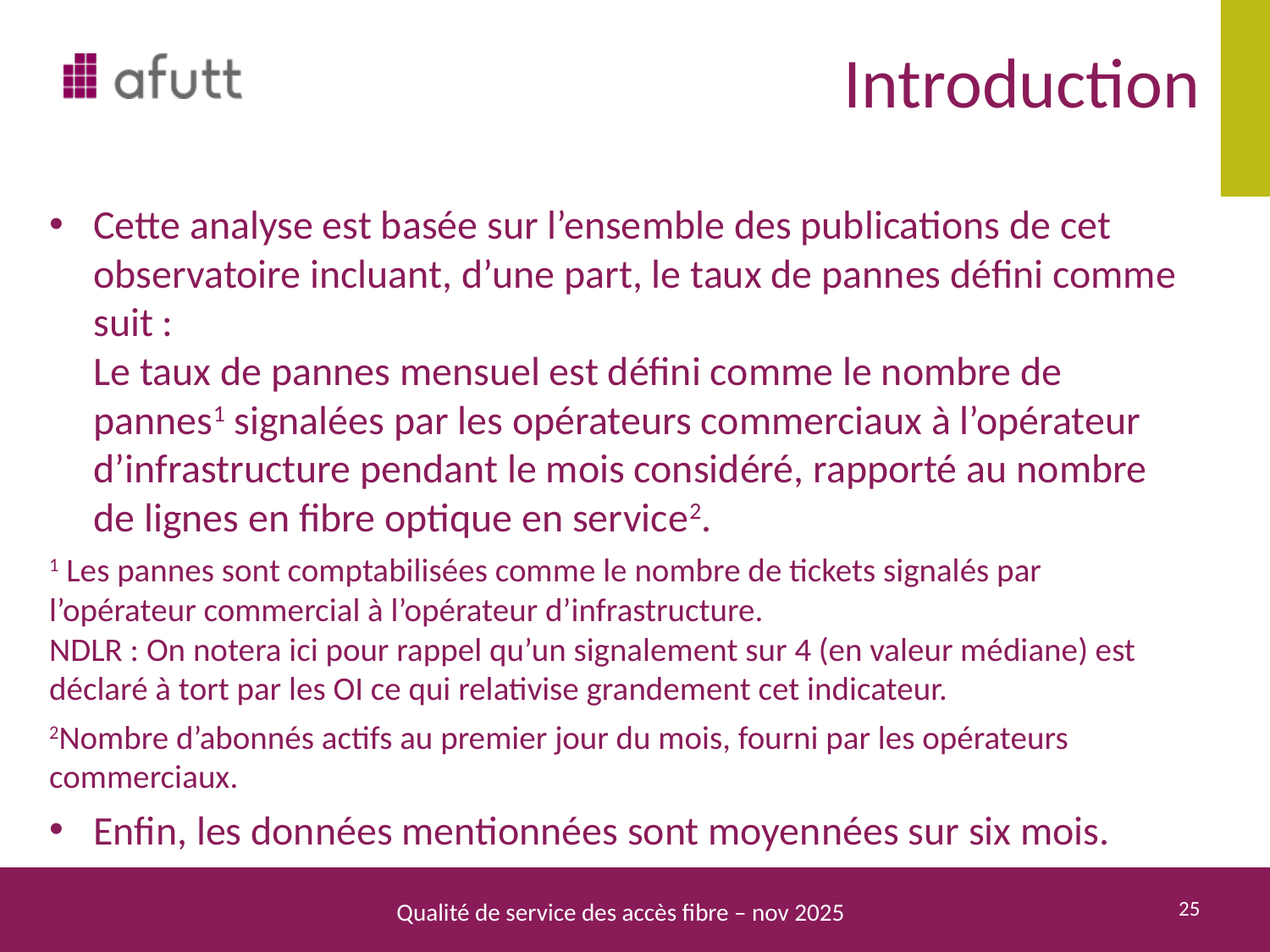

# Introduction
Cette analyse est basée sur l’ensemble des publications de cet observatoire incluant, d’une part, le taux de pannes défini comme suit :
Le taux de pannes mensuel est défini comme le nombre de pannes1 signalées par les opérateurs commerciaux à l’opérateur d’infrastructure pendant le mois considéré, rapporté au nombre de lignes en fibre optique en service2.
1 Les pannes sont comptabilisées comme le nombre de tickets signalés par l’opérateur commercial à l’opérateur d’infrastructure.
NDLR : On notera ici pour rappel qu’un signalement sur 4 (en valeur médiane) est déclaré à tort par les OI ce qui relativise grandement cet indicateur.
2Nombre d’abonnés actifs au premier jour du mois, fourni par les opérateurs commerciaux.
Enfin, les données mentionnées sont moyennées sur six mois.
25